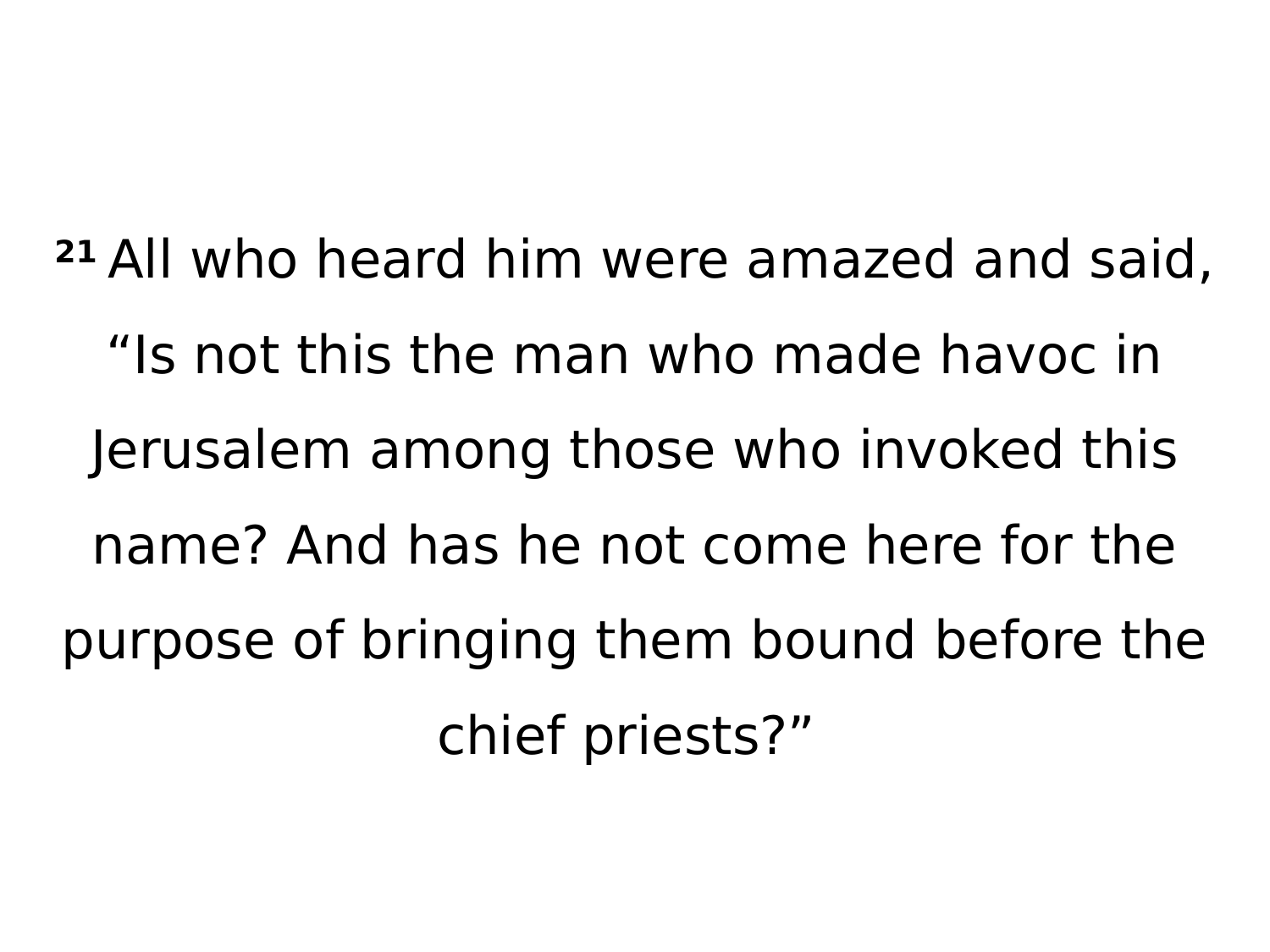

21 All who heard him were amazed and said, “Is not this the man who made havoc in Jerusalem among those who invoked this name? And has he not come here for the purpose of bringing them bound before the chief priests?”